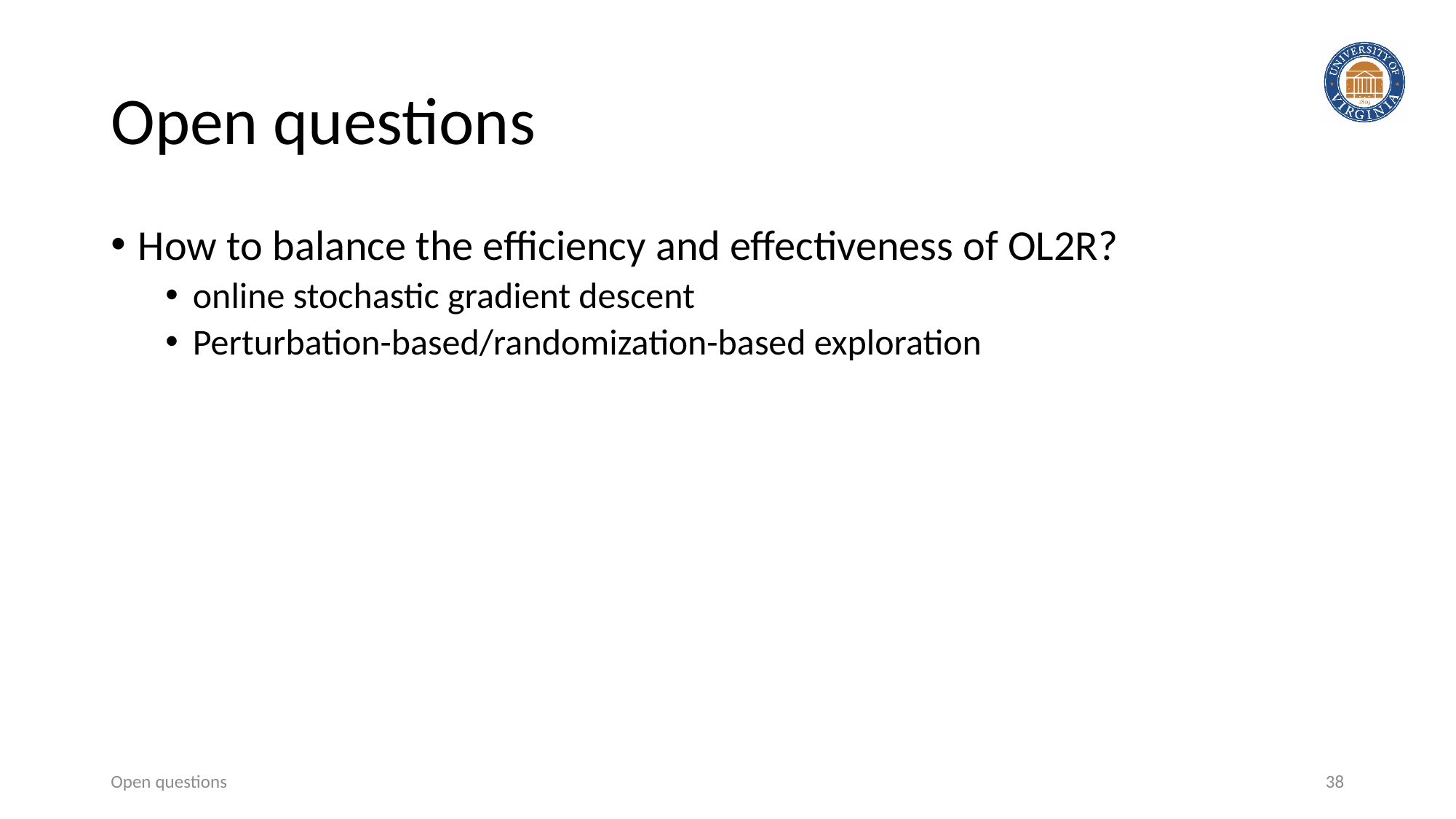

# Open questions
How to balance the efficiency and effectiveness of OL2R?
online stochastic gradient descent
Perturbation-based/randomization-based exploration
Open questions
38